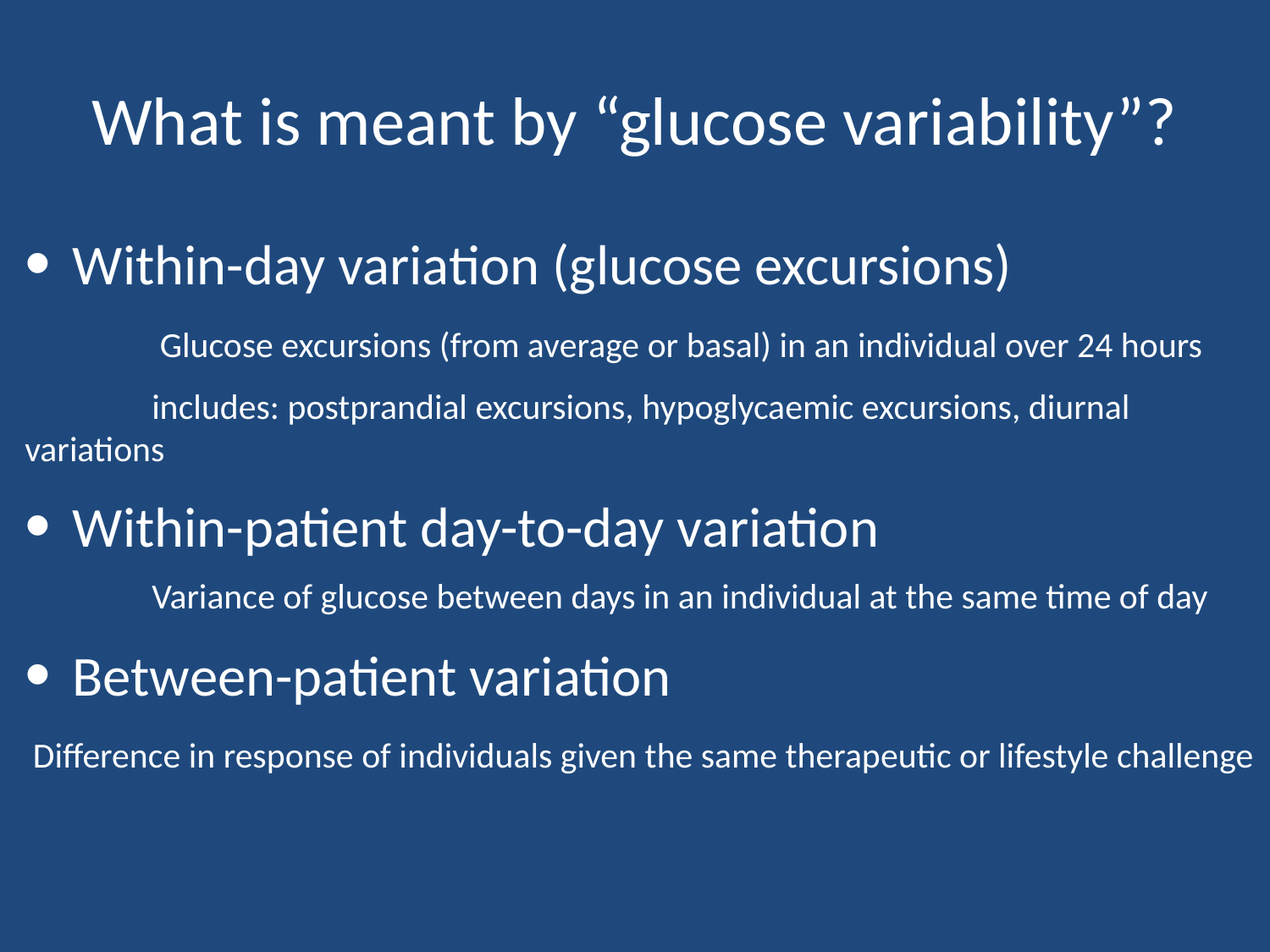

# What is meant by “glucose variability”?
Within-day variation (glucose excursions)
		 Glucose excursions (from average or basal) in an individual over 24 hours
		includes: postprandial excursions, hypoglycaemic excursions, diurnal variations
Within-patient day-to-day variation
		Variance of glucose between days in an individual at the same time of day
Between-patient variation
	 Difference in response of individuals given the same therapeutic or lifestyle challenge